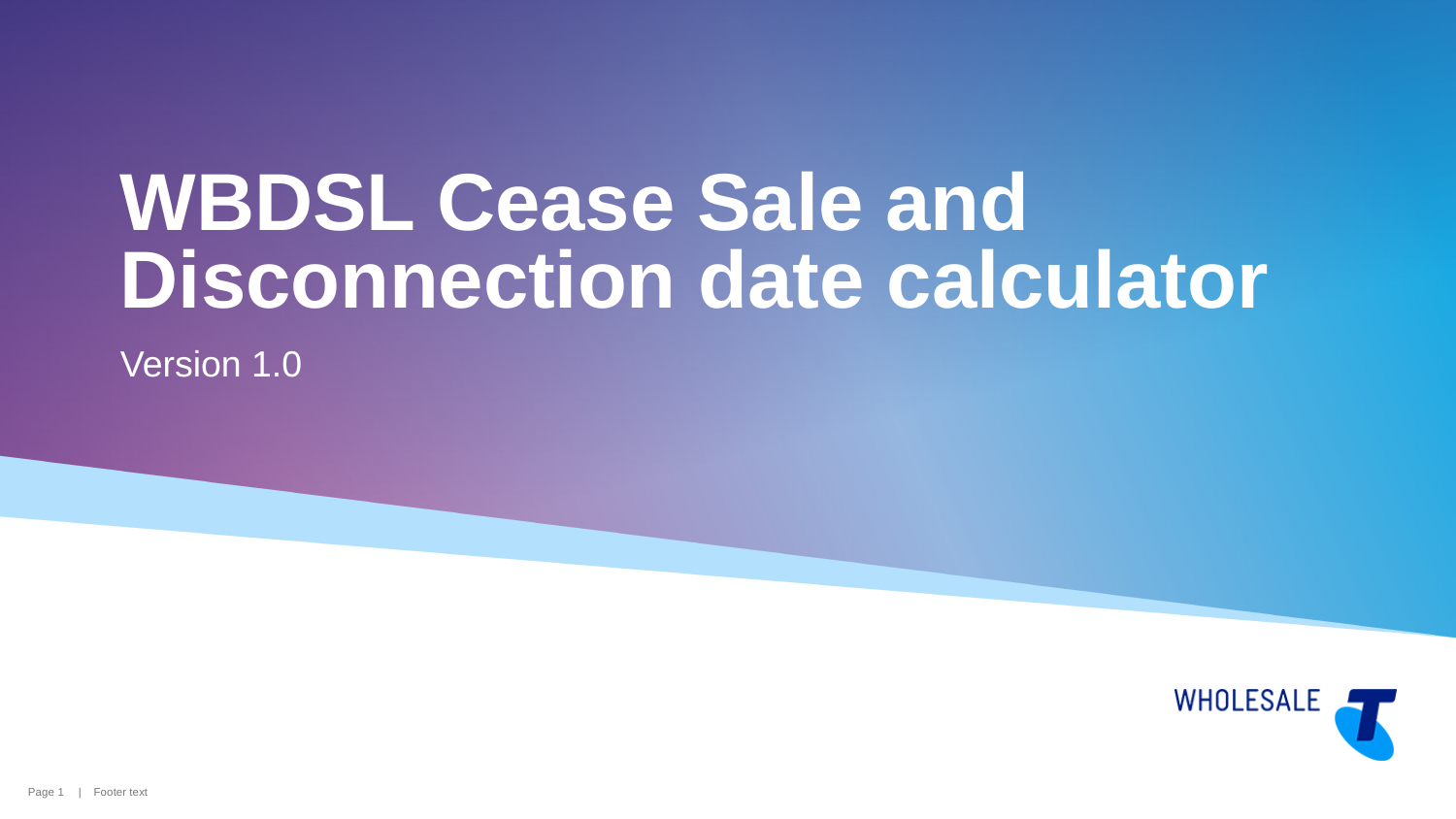

# WBDSL Cease Sale and Disconnection date calculator
Version 1.0
Page 1
|    Footer text